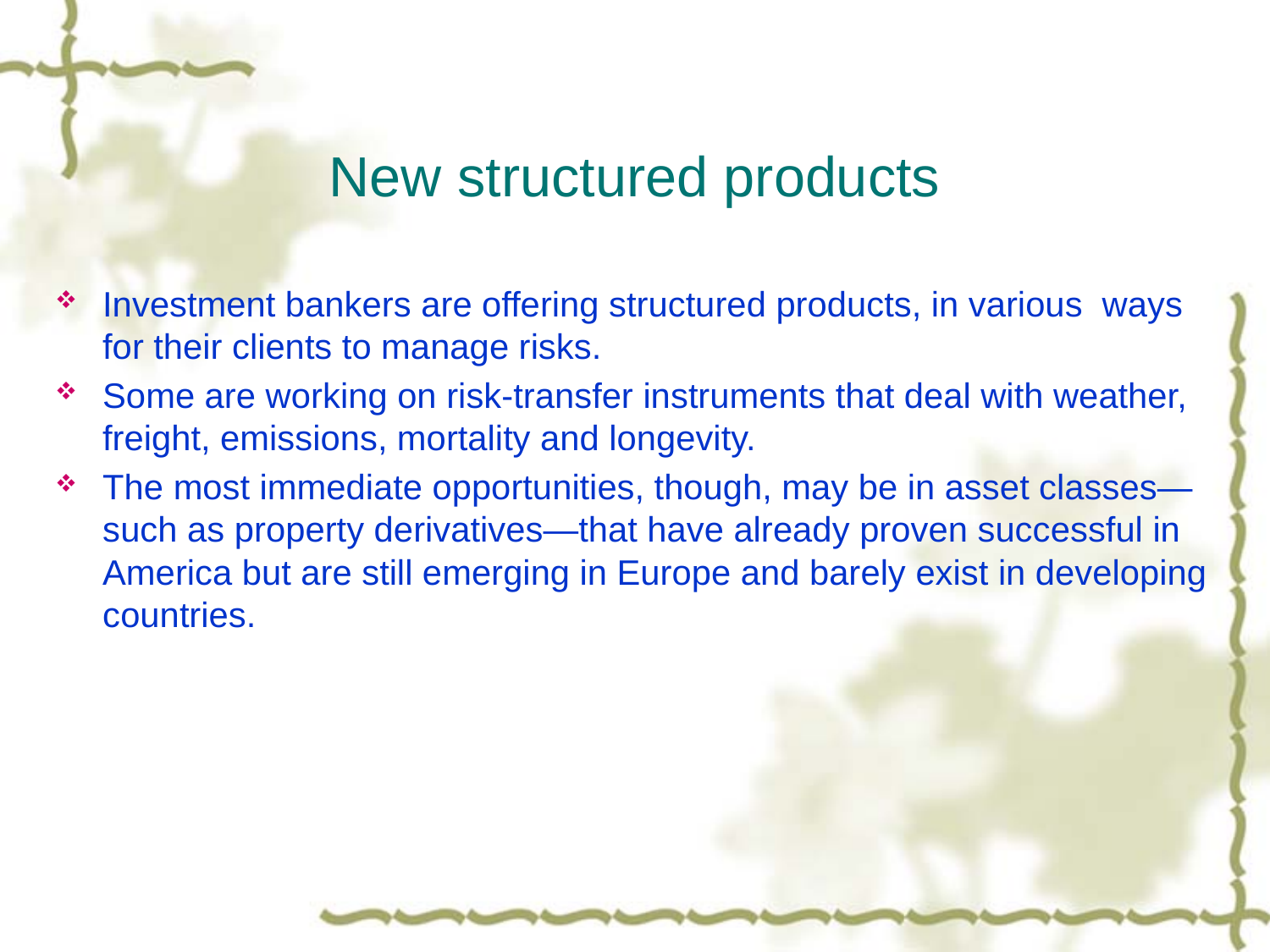

# New structured products
Investment bankers are offering structured products, in various  ways for their clients to manage risks.
Some are working on risk-transfer instruments that deal with weather, freight, emissions, mortality and longevity.
The most immediate opportunities, though, may be in asset classes—such as property derivatives—that have already proven successful in America but are still emerging in Europe and barely exist in developing countries.